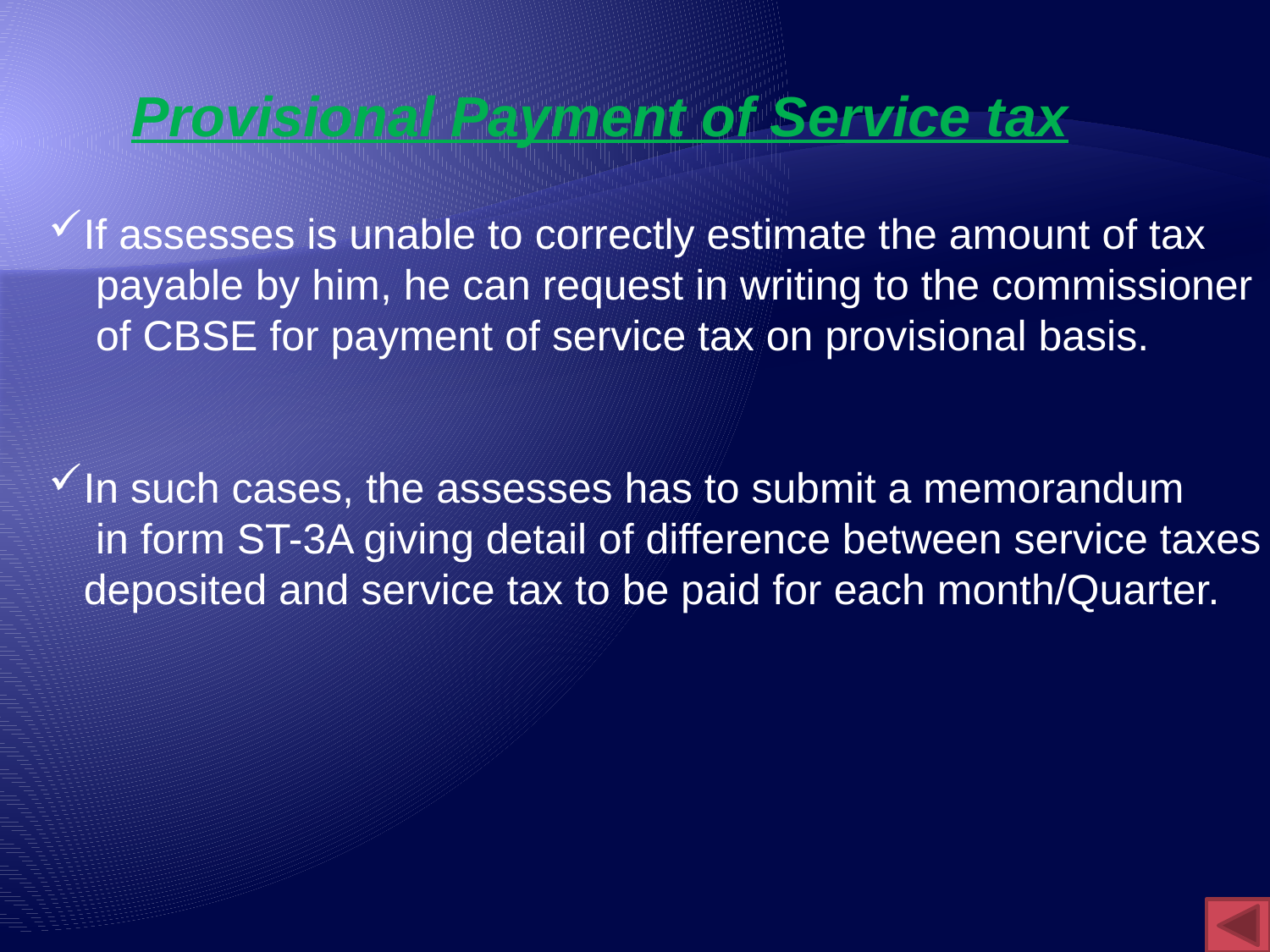

Provisional Payment of Service tax

If assesses is unable to correctly estimate the amount of tax
    payable by him, he can request in writing to the commissioner
    of CBSE for payment of service tax on provisional basis.

In such cases, the assesses has to submit a memorandum
    in form ST-3A giving detail of difference between service taxes
   deposited and service tax to be paid for each month/Quarter.